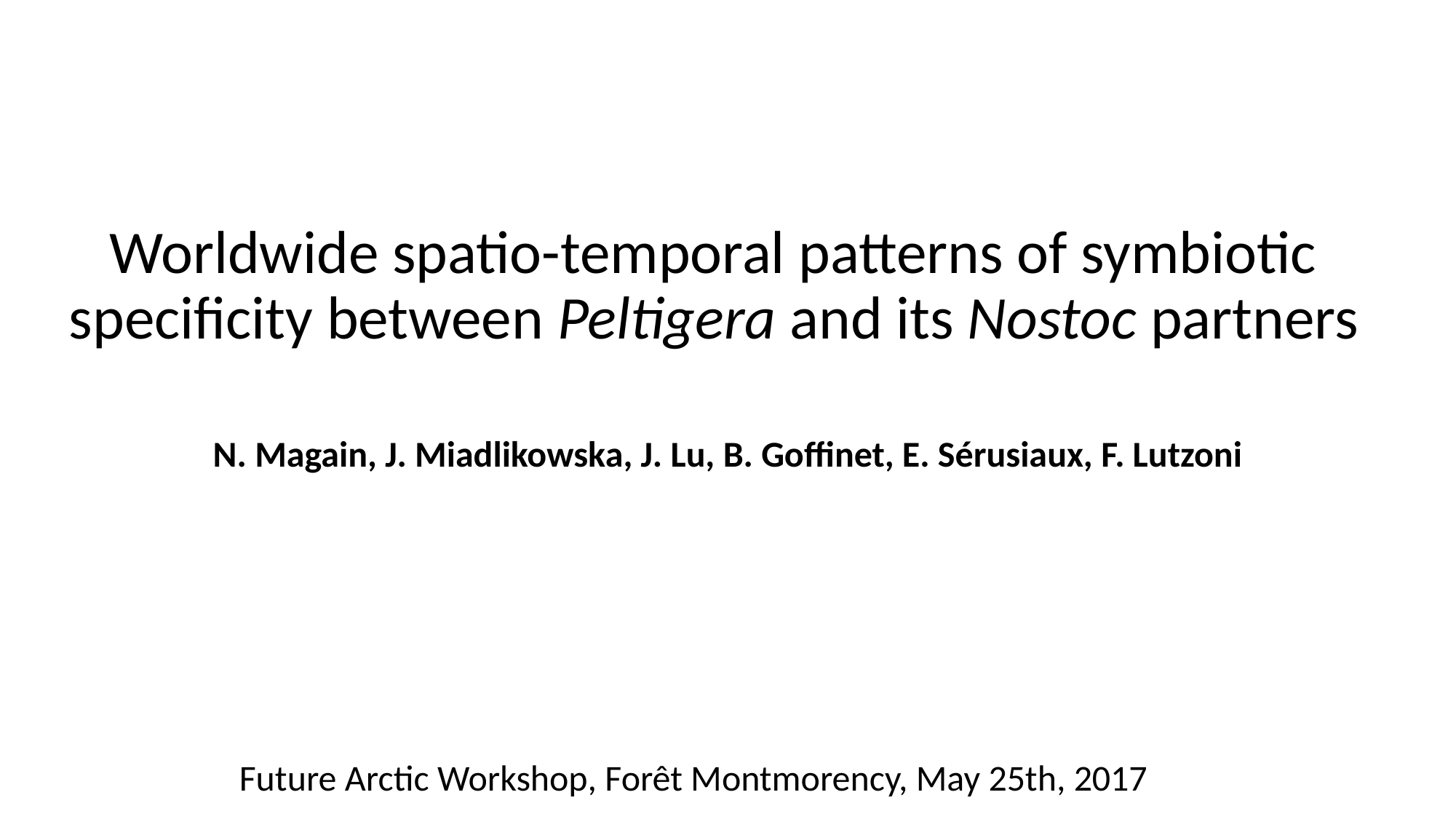

# Worldwide spatio-temporal patterns of symbiotic specificity between Peltigera and its Nostoc partners
N. Magain, J. Miadlikowska, J. Lu, B. Goffinet, E. Sérusiaux, F. Lutzoni
Future Arctic Workshop, Forêt Montmorency, May 25th, 2017